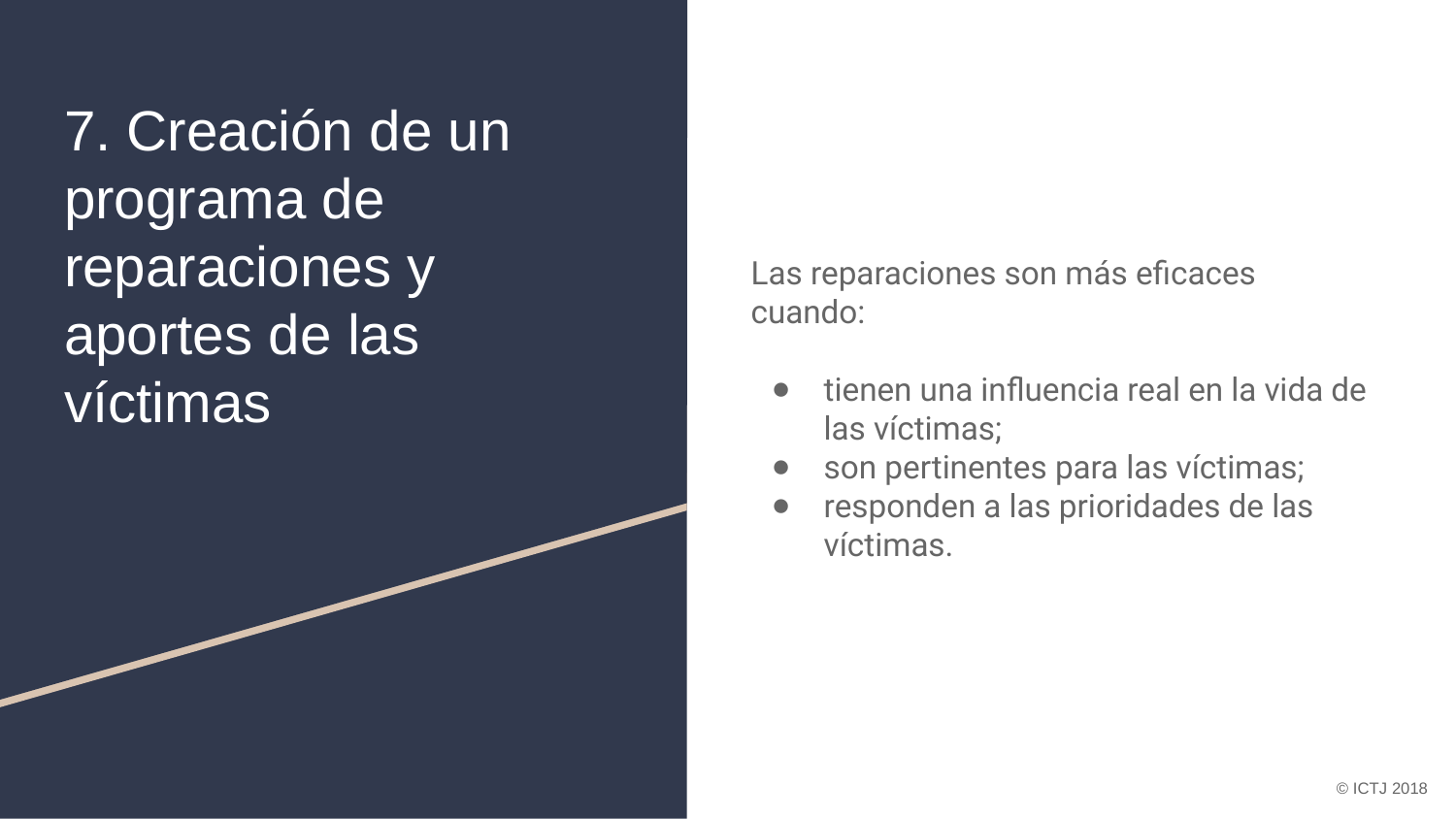

# 7. Creación de un programa de reparaciones y aportes de las víctimas

Las reparaciones son más eficaces cuando:

tienen una influencia real en la vida de las víctimas;
son pertinentes para las víctimas;
responden a las prioridades de las víctimas.

© ICTJ 2018